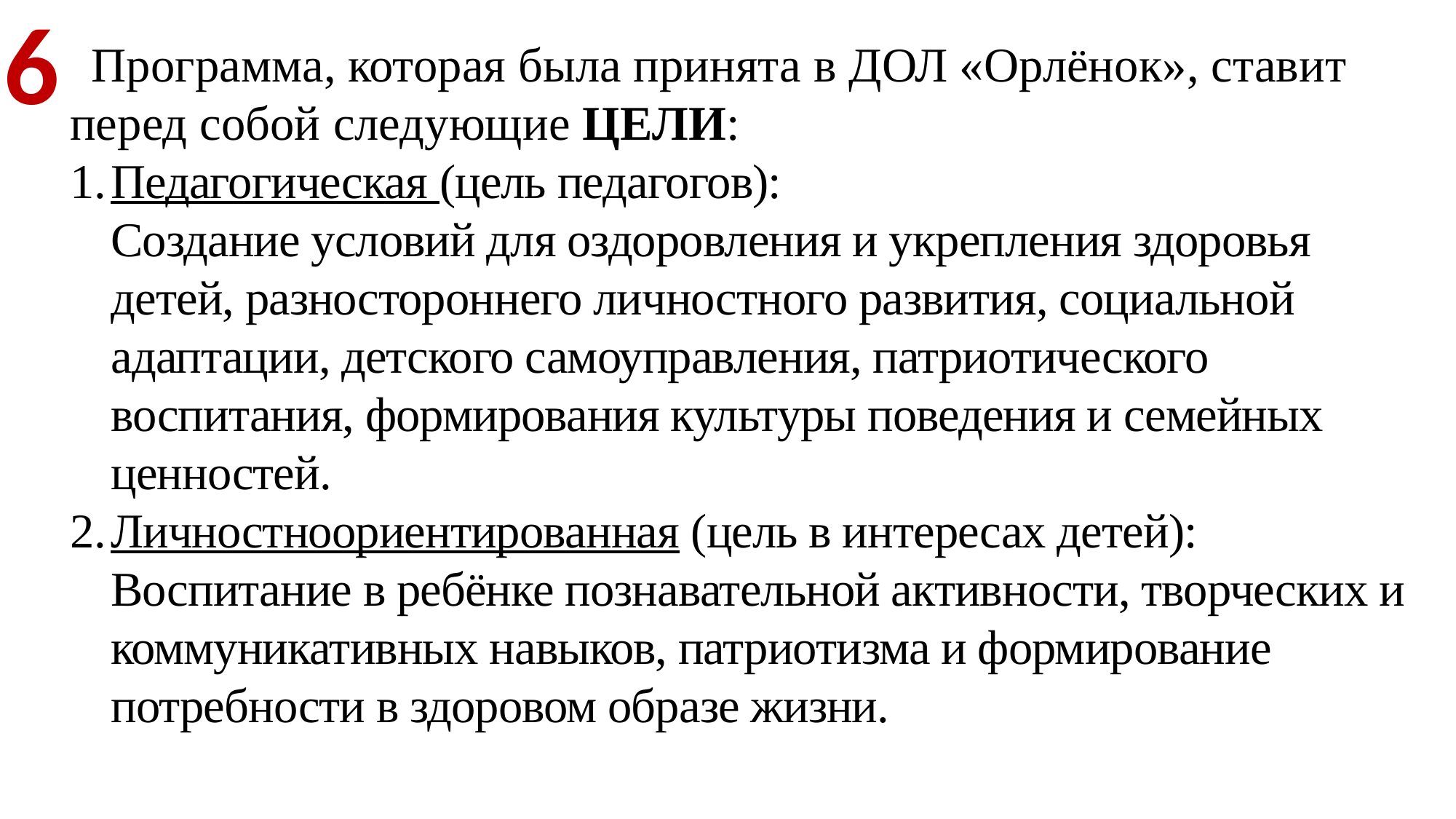

6
Программа, которая была принята в ДОЛ «Орлёнок», ставит перед собой следующие ЦЕЛИ:
Педагогическая (цель педагогов):                                                Создание условий для оздоровления и укрепления здоровья детей, разностороннего личностного развития, социальной адаптации, детского самоуправления, патриотического воспитания, формирования культуры поведения и семейных ценностей.
Личностноориентированная (цель в интересах детей):       Воспитание в ребёнке познавательной активности, творческих и коммуникативных навыков, патриотизма и формирование потребности в здоровом образе жизни.